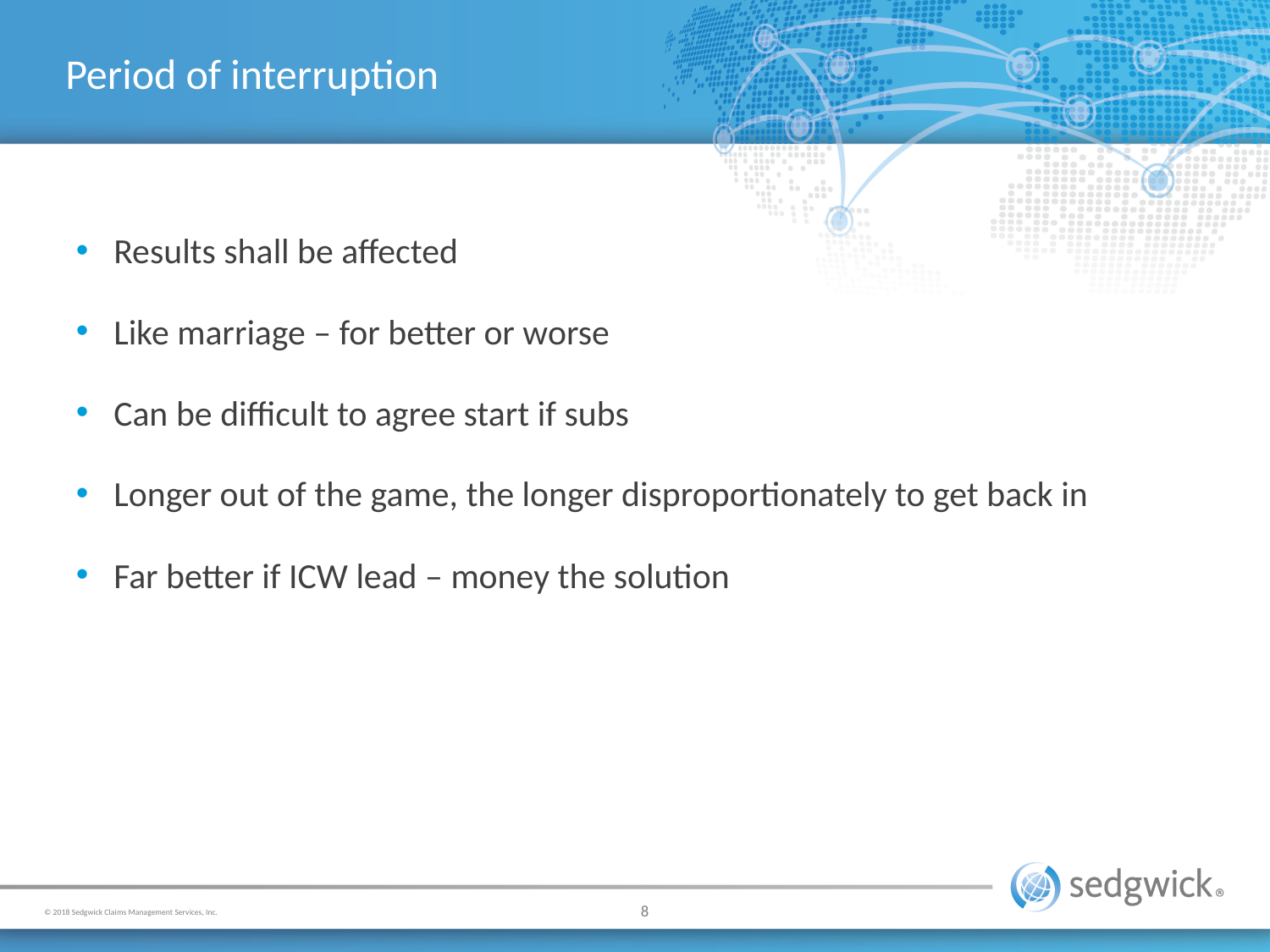

# Period of interruption
Results shall be affected
Like marriage – for better or worse
Can be difficult to agree start if subs
Longer out of the game, the longer disproportionately to get back in
Far better if ICW lead – money the solution